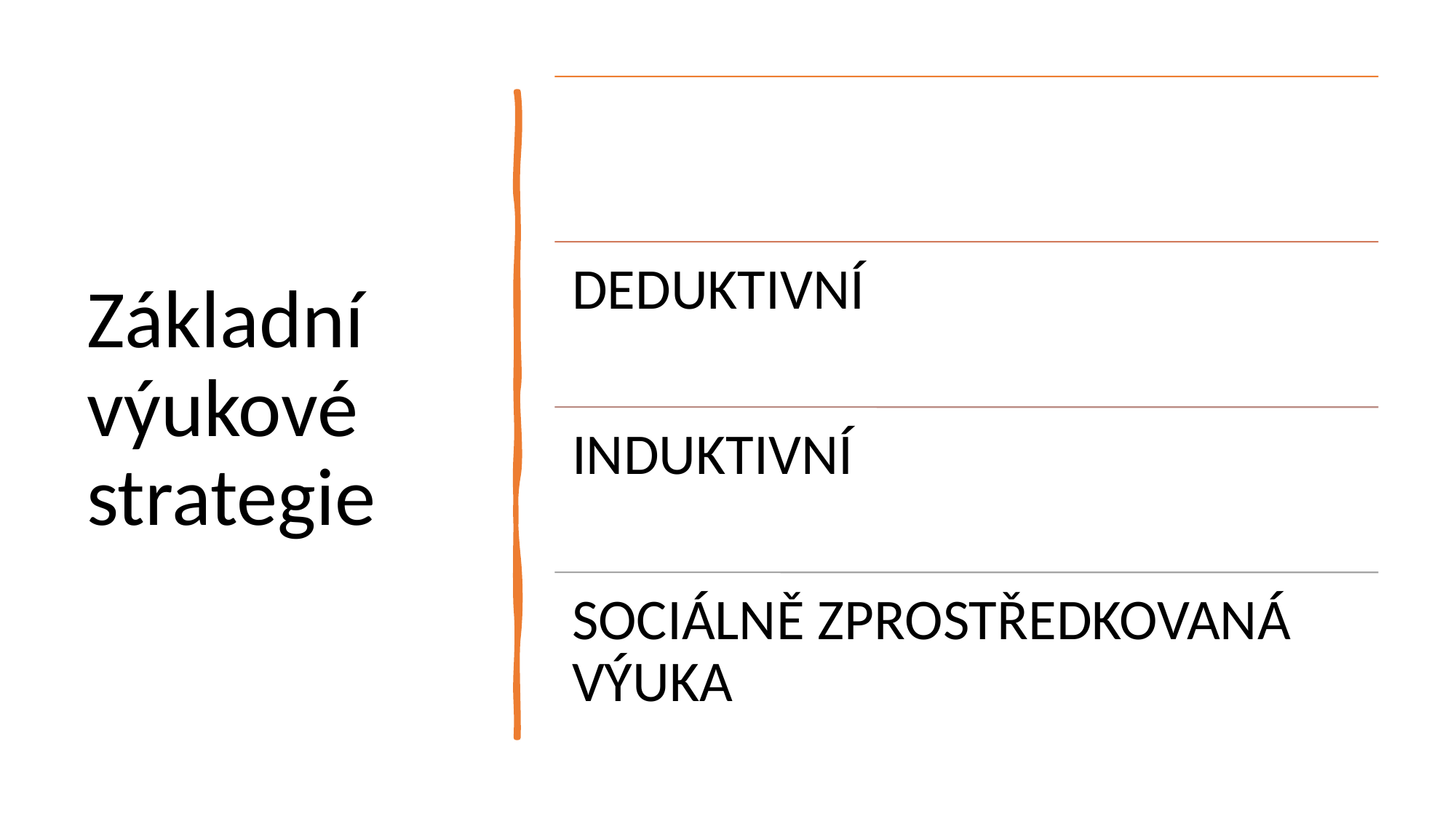

Deduktivní
Induktivní
Sociálně zprostředkovaná výuka
# Základní výukové strategie